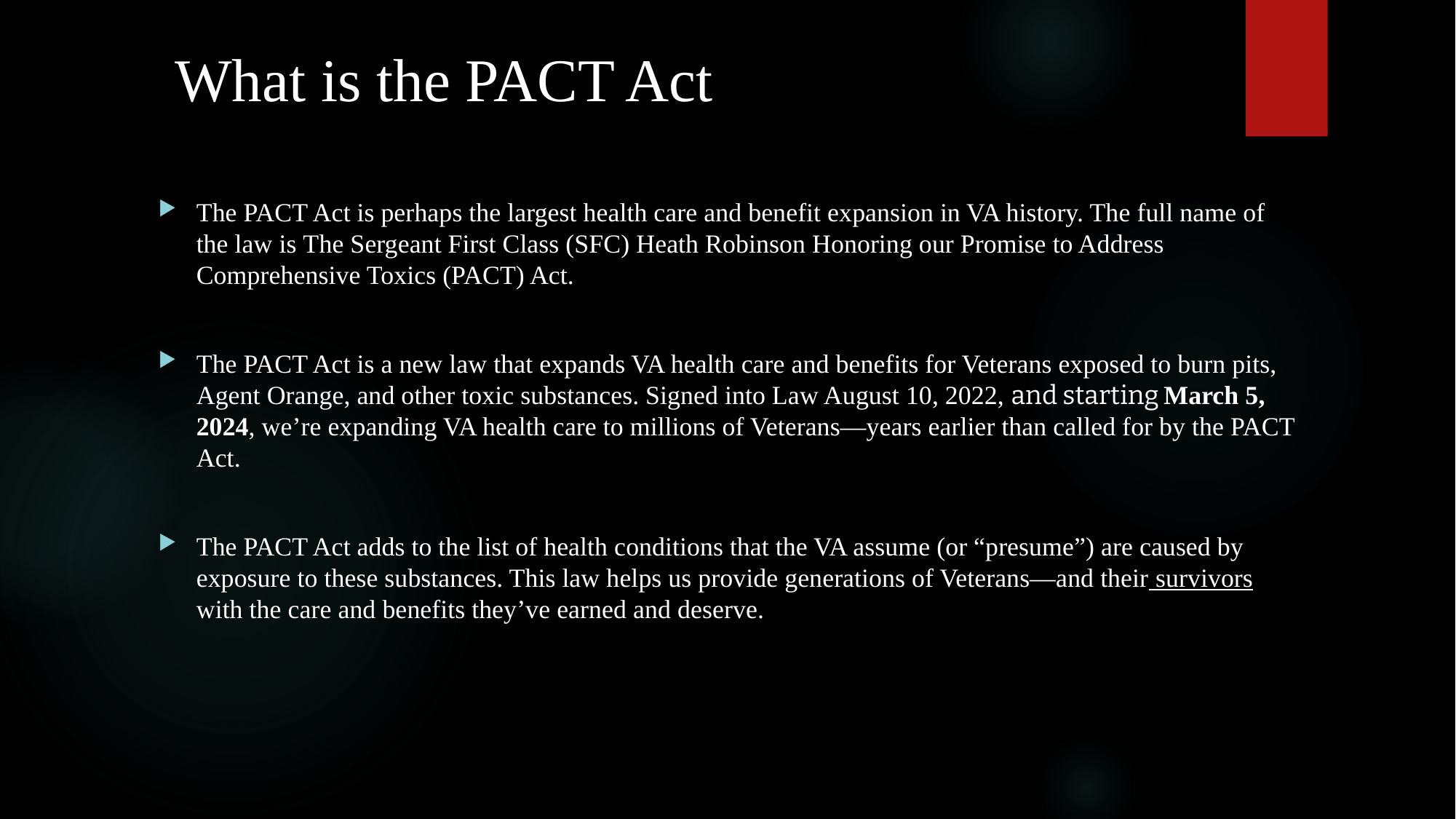

# What is the PACT Act
The PACT Act is perhaps the largest health care and benefit expansion in VA history. The full name of the law is The Sergeant First Class (SFC) Heath Robinson Honoring our Promise to Address Comprehensive Toxics (PACT) Act.

The PACT Act is a new law that expands VA health care and benefits for Veterans exposed to burn pits, Agent Orange, and other toxic substances. Signed into Law August 10, 2022, and starting March 5, 2024, we’re expanding VA health care to millions of Veterans—years earlier than called for by the PACT Act.

The PACT Act adds to the list of health conditions that the VA assume (or “presume”) are caused by exposure to these substances. This law helps us provide generations of Veterans—and their survivors with the care and benefits they’ve earned and deserve.